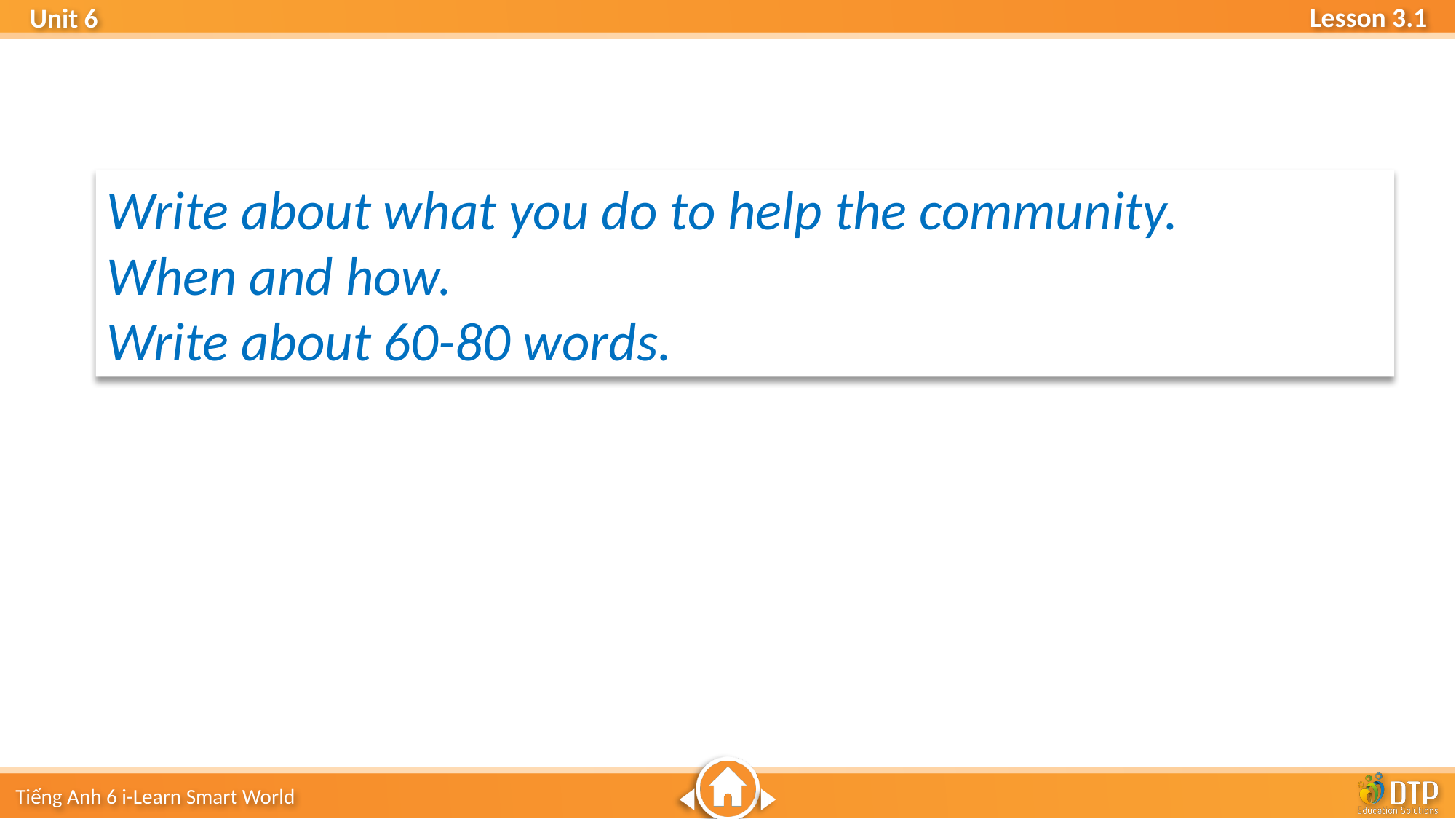

Write about what you do to help the community.
When and how.
Write about 60-80 words.